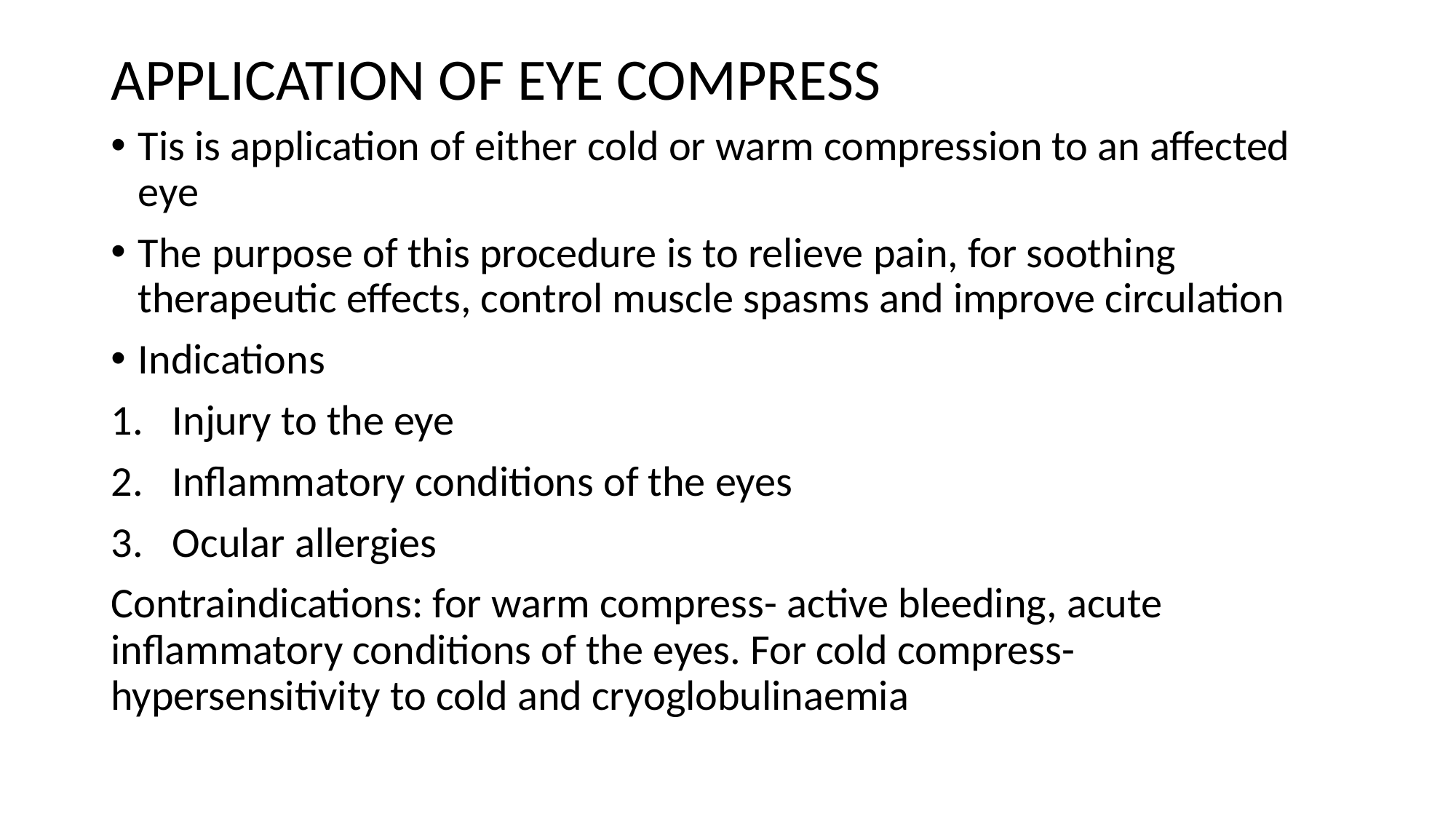

# APPLICATION OF EYE COMPRESS
Tis is application of either cold or warm compression to an affected eye
The purpose of this procedure is to relieve pain, for soothing therapeutic effects, control muscle spasms and improve circulation
Indications
Injury to the eye
Inflammatory conditions of the eyes
Ocular allergies
Contraindications: for warm compress- active bleeding, acute inflammatory conditions of the eyes. For cold compress-hypersensitivity to cold and cryoglobulinaemia